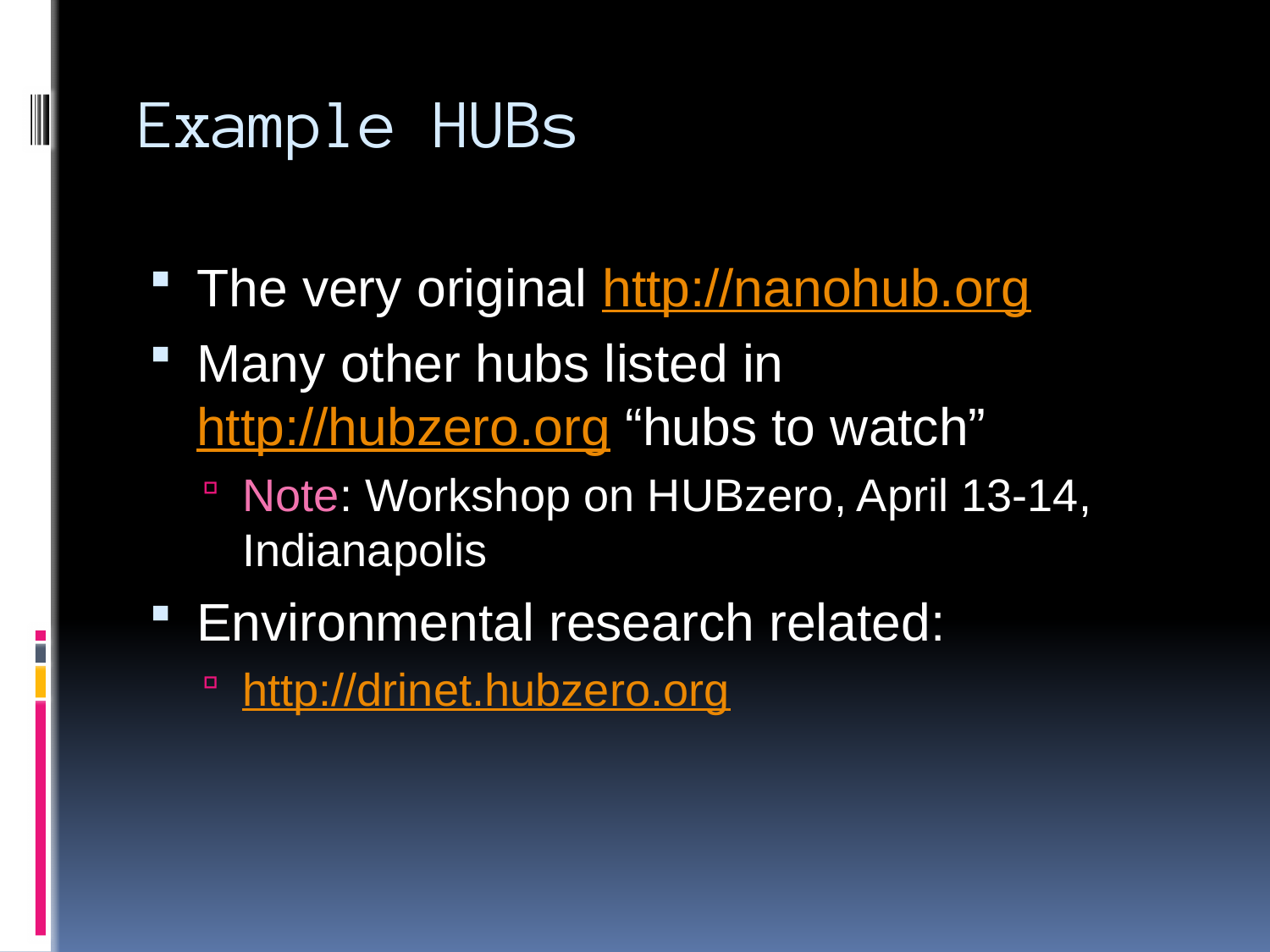

# Example HUBs
The very original http://nanohub.org
Many other hubs listed in http://hubzero.org “hubs to watch”
Note: Workshop on HUBzero, April 13-14, Indianapolis
Environmental research related:
http://drinet.hubzero.org